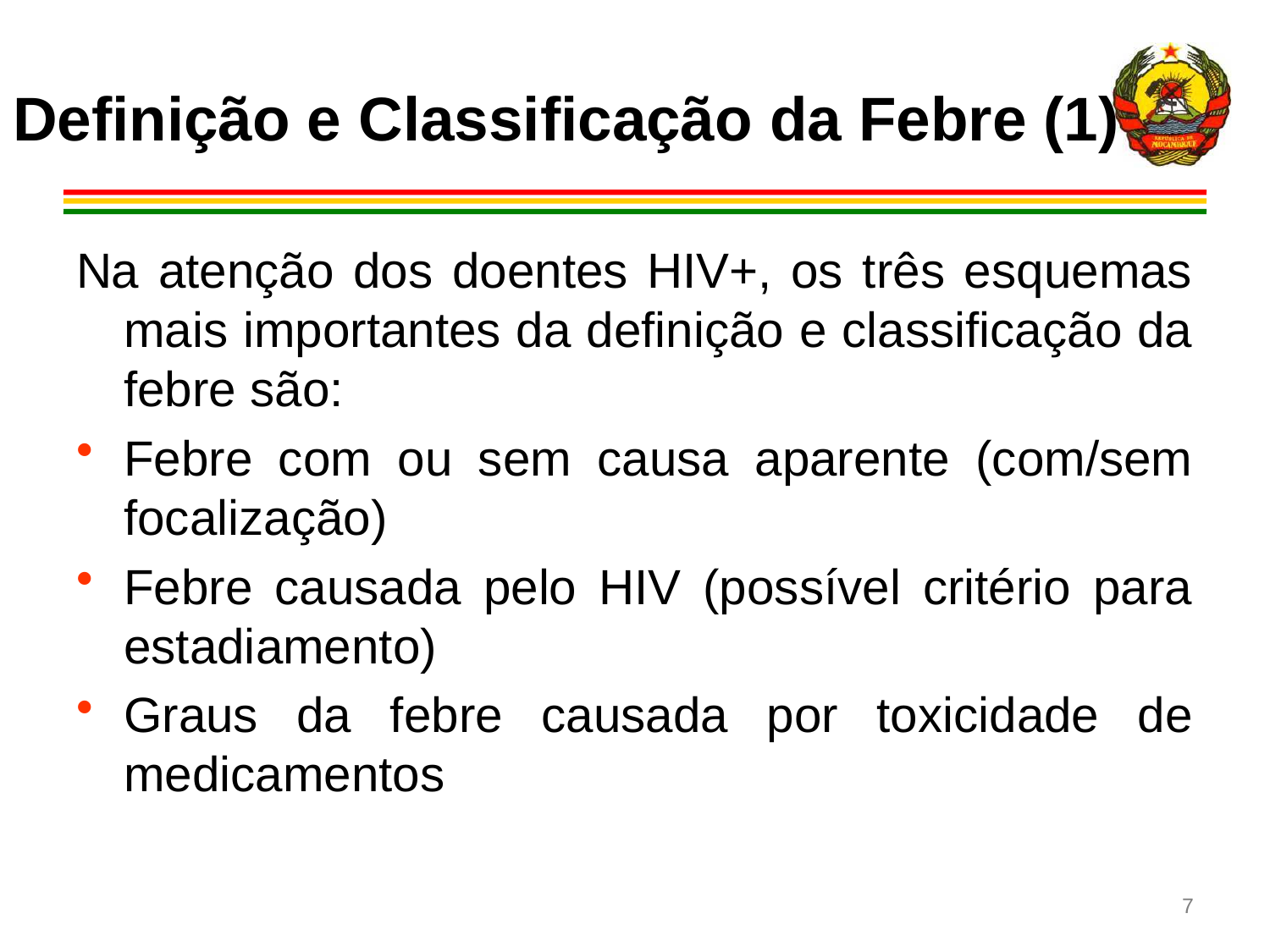

# Definição e Classificação da Febre (1)
Na atenção dos doentes HIV+, os três esquemas mais importantes da definição e classificação da febre são:
Febre com ou sem causa aparente (com/sem focalização)
Febre causada pelo HIV (possível critério para estadiamento)
Graus da febre causada por toxicidade de medicamentos